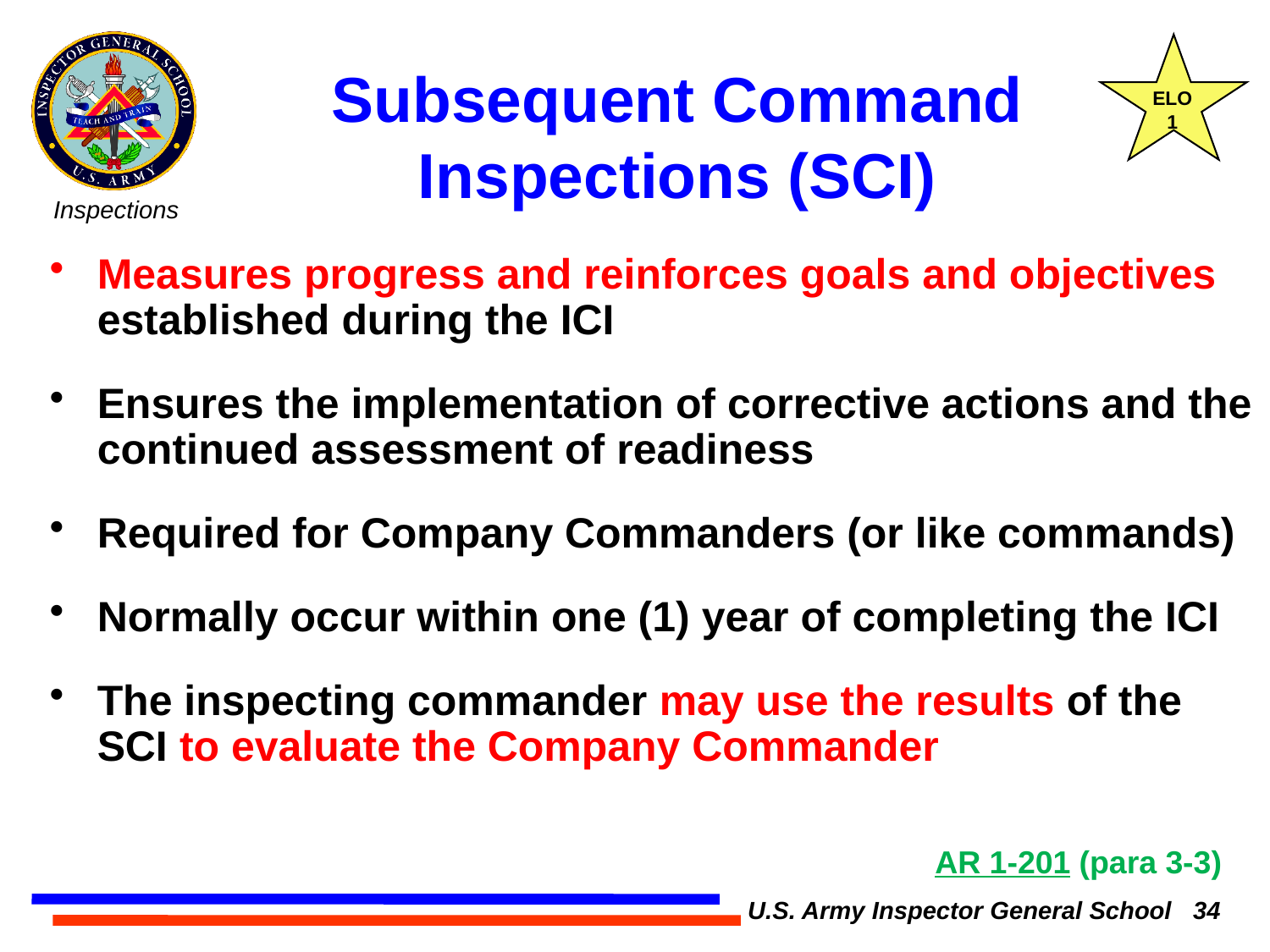

ELO
1
Subsequent Command Inspections (SCI)
Measures progress and reinforces goals and objectives established during the ICI
Ensures the implementation of corrective actions and the continued assessment of readiness
Required for Company Commanders (or like commands)
Normally occur within one (1) year of completing the ICI
The inspecting commander may use the results of the SCI to evaluate the Company Commander
AR 1-201 (para 3-3)
U.S. Army Inspector General School   34